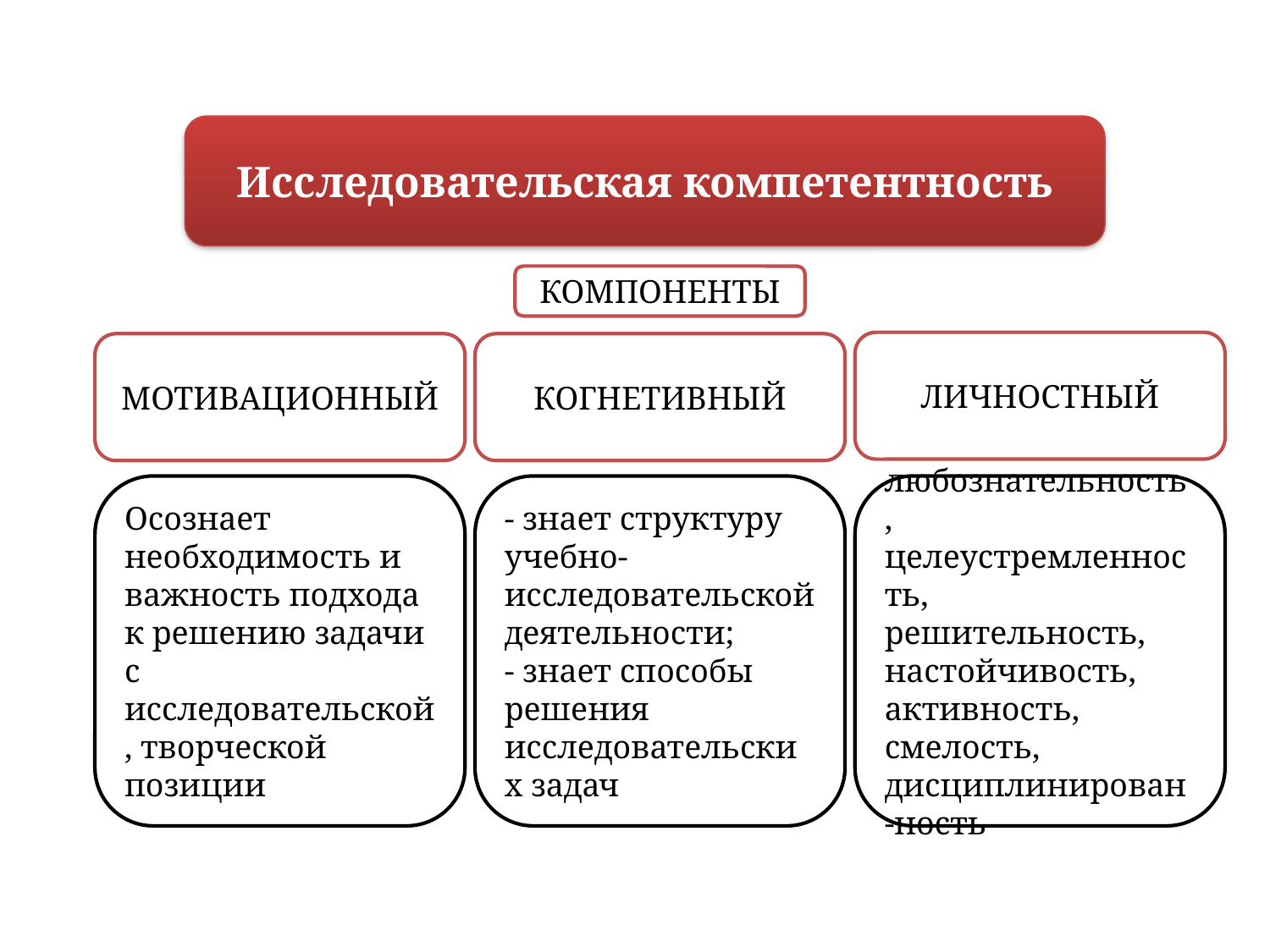

Исследовательская компетентность
КОМПОНЕНТЫ
ЛИЧНОСТНЫЙ
МОТИВАЦИОННЫЙ
КОГНЕТИВНЫЙ
Осознает необходимость и важность подхода к решению задачи с исследовательской, творческой позиции
- знает структуру учебно-исследовательской деятельности;
- знает способы решения исследовательских задач
любознательность, целеустремленность, решительность, настойчивость, активность, смелость, дисциплинирован-ность